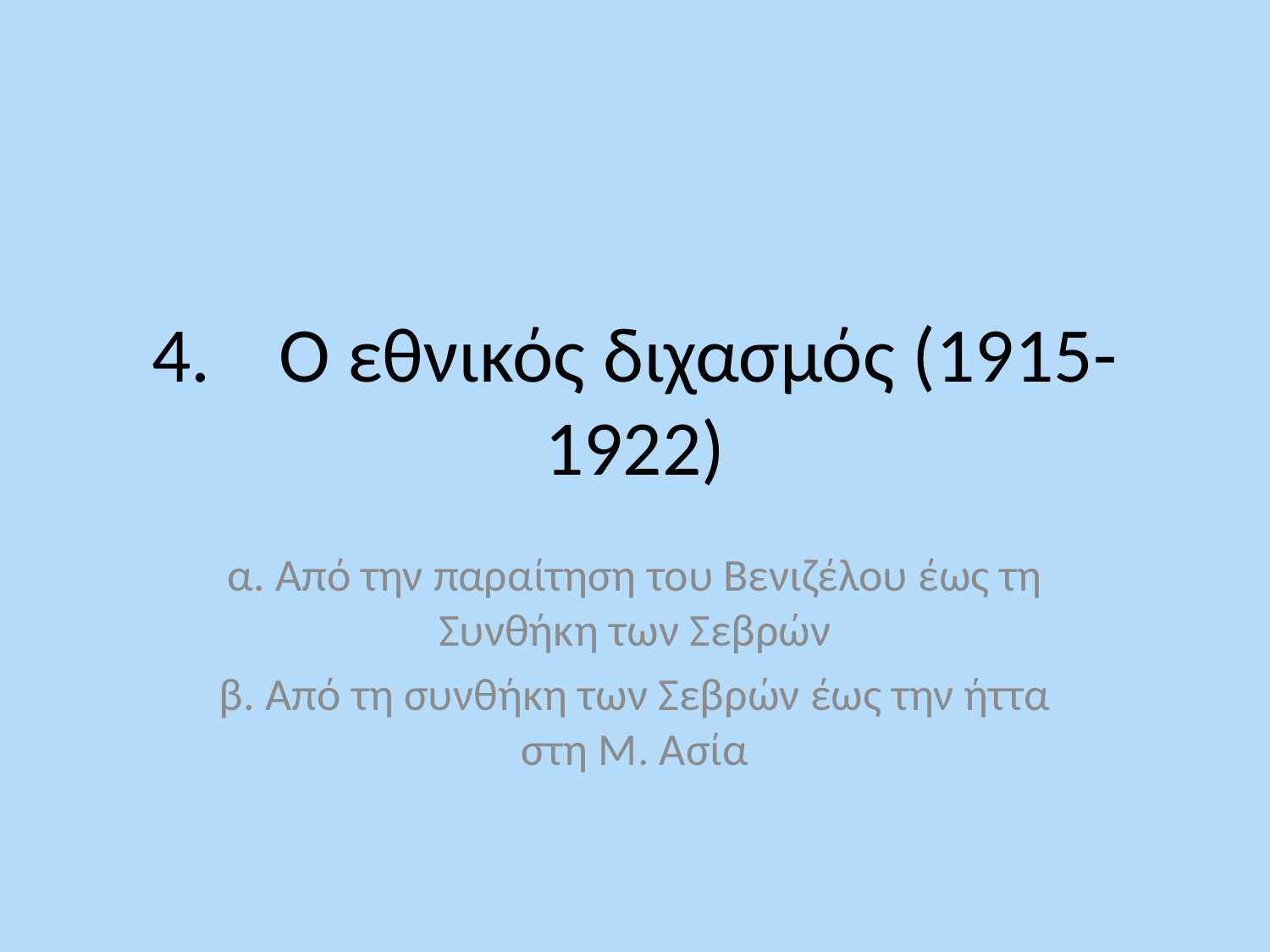

# 4.	Ο εθνικός διχασμός (1915-1922)
α. Από την παραίτηση του Βενιζέλου έως τη Συνθήκη των Σεβρών
β. Από τη συνθήκη των Σεβρών έως την ήττα στη Μ. Ασία